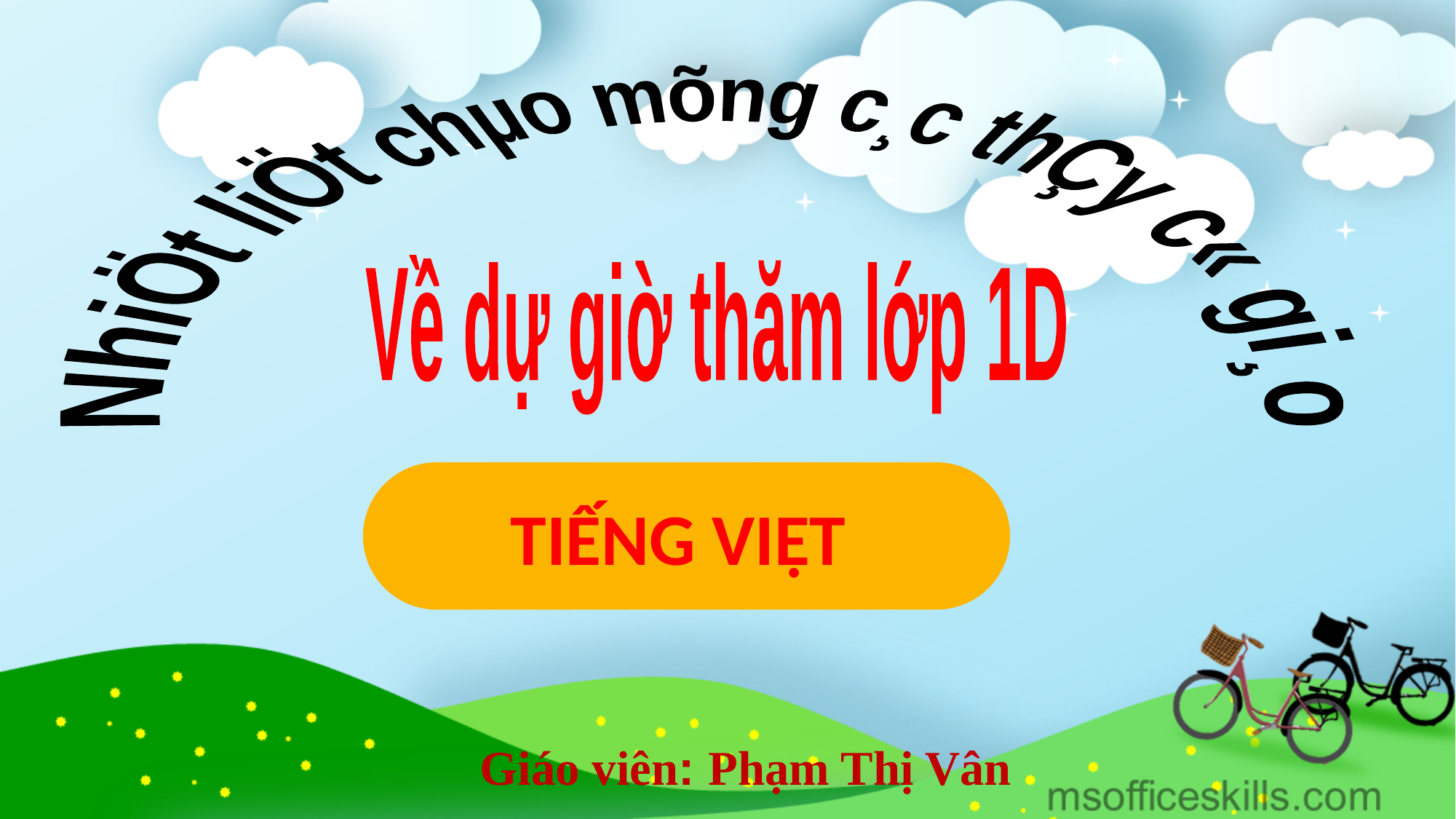

NhiÖt liÖt chµo mõng c¸c thÇy c« gi¸o
Về dự giờ thăm lớp 1D
TIẾNG VIỆT
Giáo viên: Phạm Thị Vân